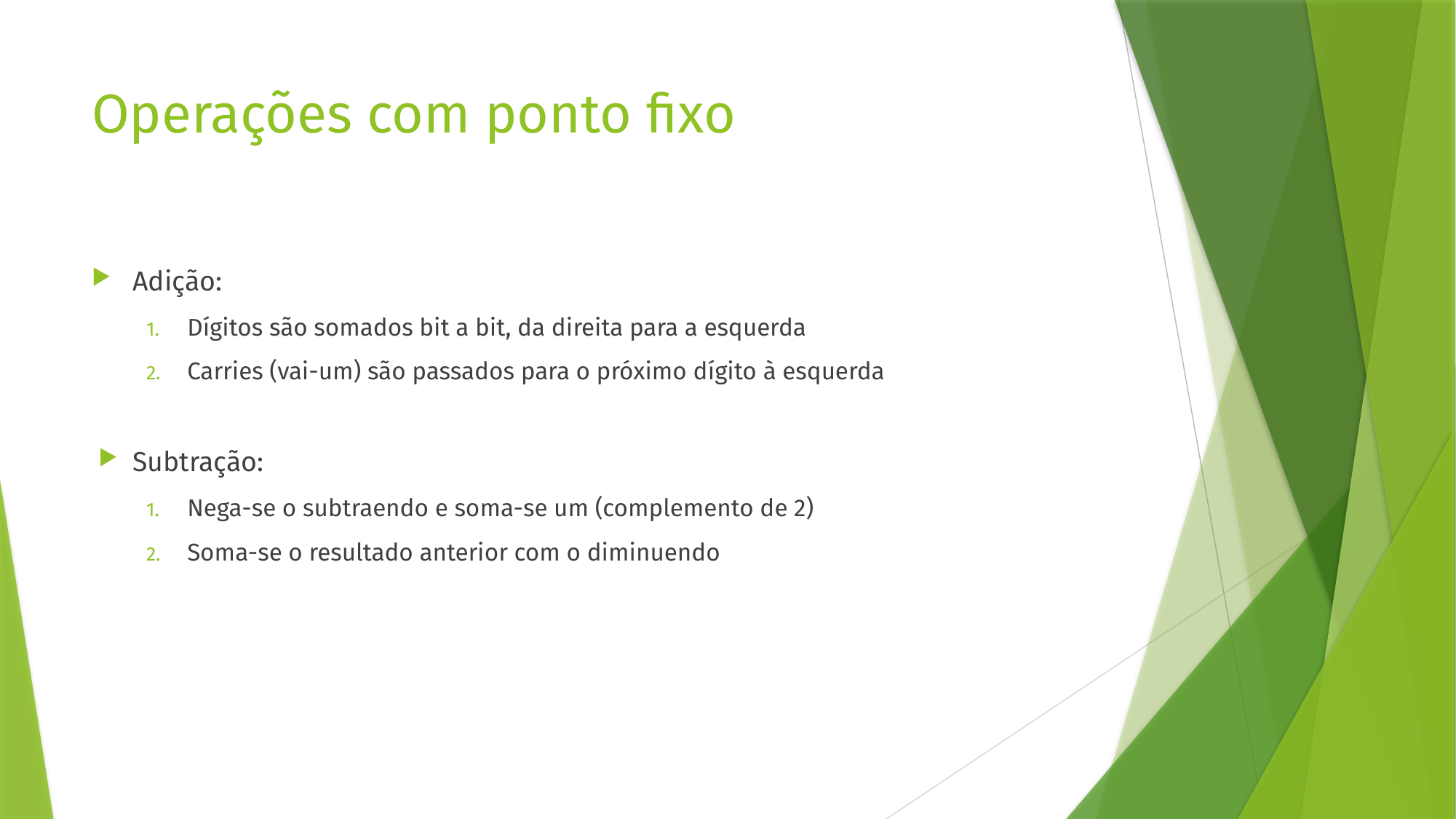

# Operações com ponto fixo
Adição:
Dígitos são somados bit a bit, da direita para a esquerda
Carries (vai-um) são passados para o próximo dígito à esquerda

Subtração:
Nega-se o subtraendo e soma-se um (complemento de 2)
Soma-se o resultado anterior com o diminuendo